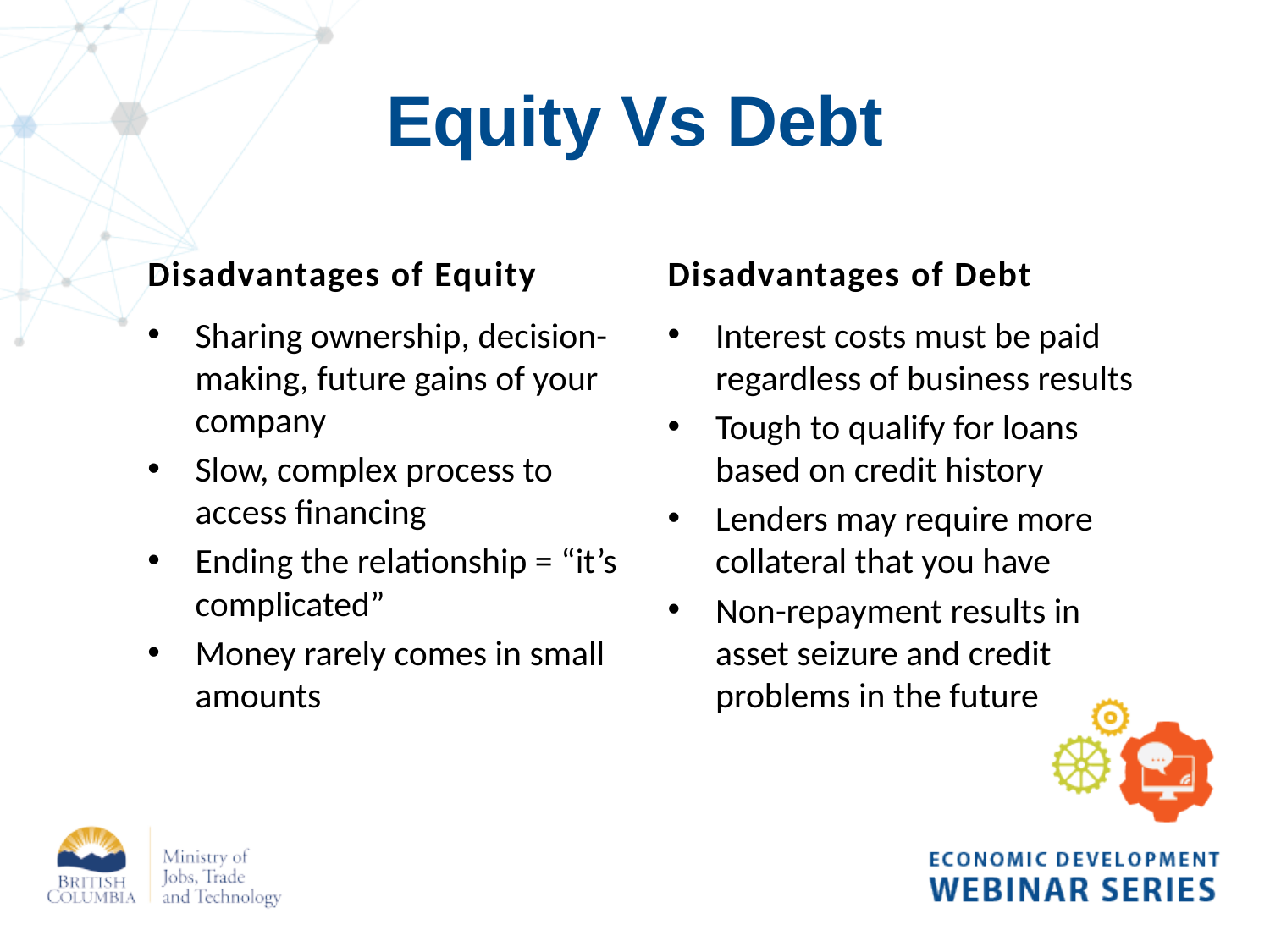

# Equity Vs Debt
Disadvantages of Equity
Disadvantages of Debt
Sharing ownership, decision-making, future gains of your company
Slow, complex process to access financing
Ending the relationship = “it’s complicated”
Money rarely comes in small amounts
Interest costs must be paid regardless of business results
Tough to qualify for loans based on credit history
Lenders may require more collateral that you have
Non-repayment results in asset seizure and credit problems in the future